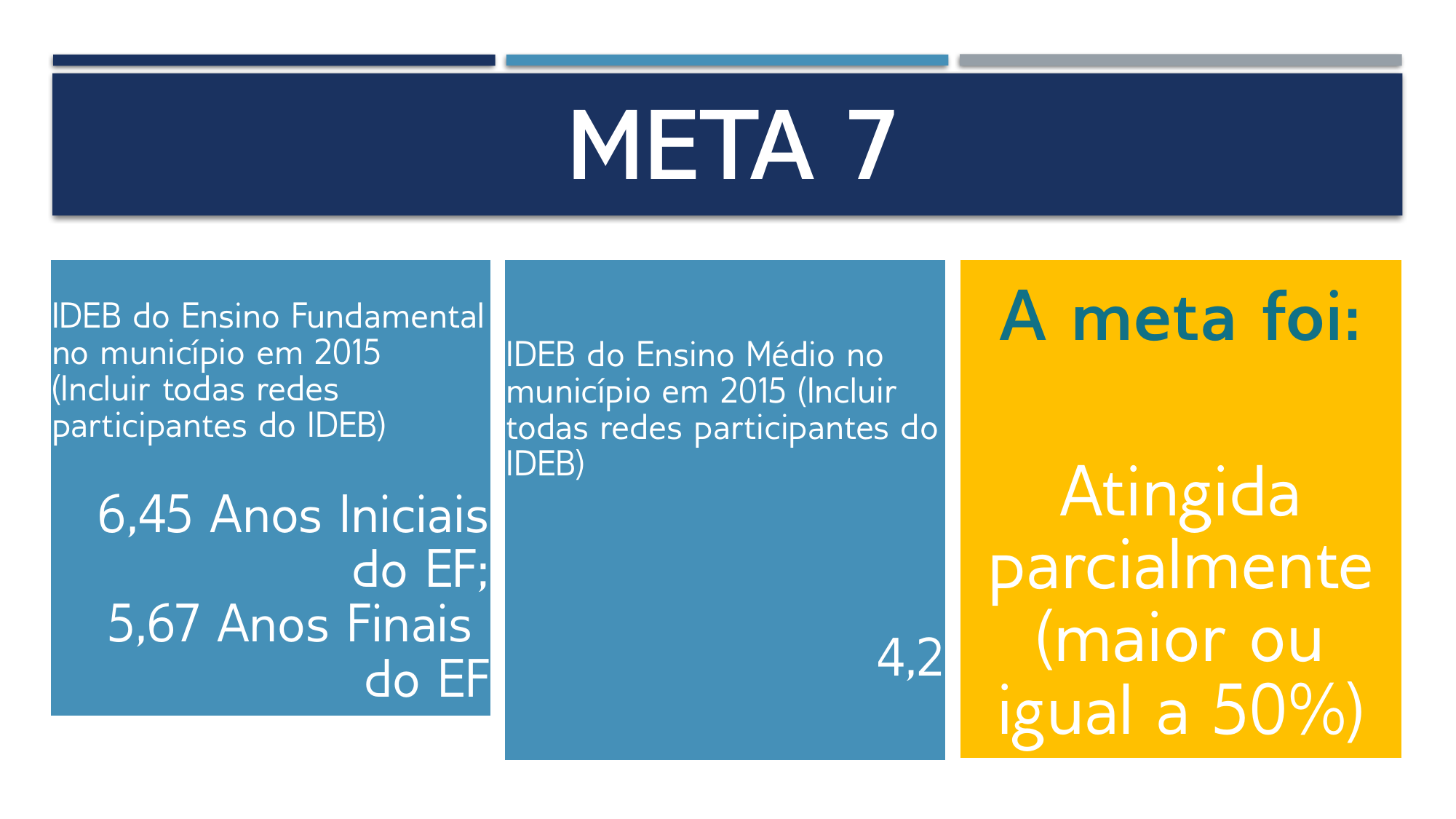

# Meta 7
| IDEB do Ensino Médio no município em 2015 (Incluir todas redes participantes do IDEB) |
| --- |
| 4,2 |
| IDEB do Ensino Fundamental no município em 2015 (Incluir todas redes participantes do IDEB) |
| --- |
| 6,45 Anos Iniciais do EF; 5,67 Anos Finais do EF |
| A meta foi: |
| --- |
| Atingida parcialmente (maior ou igual a 50%) |